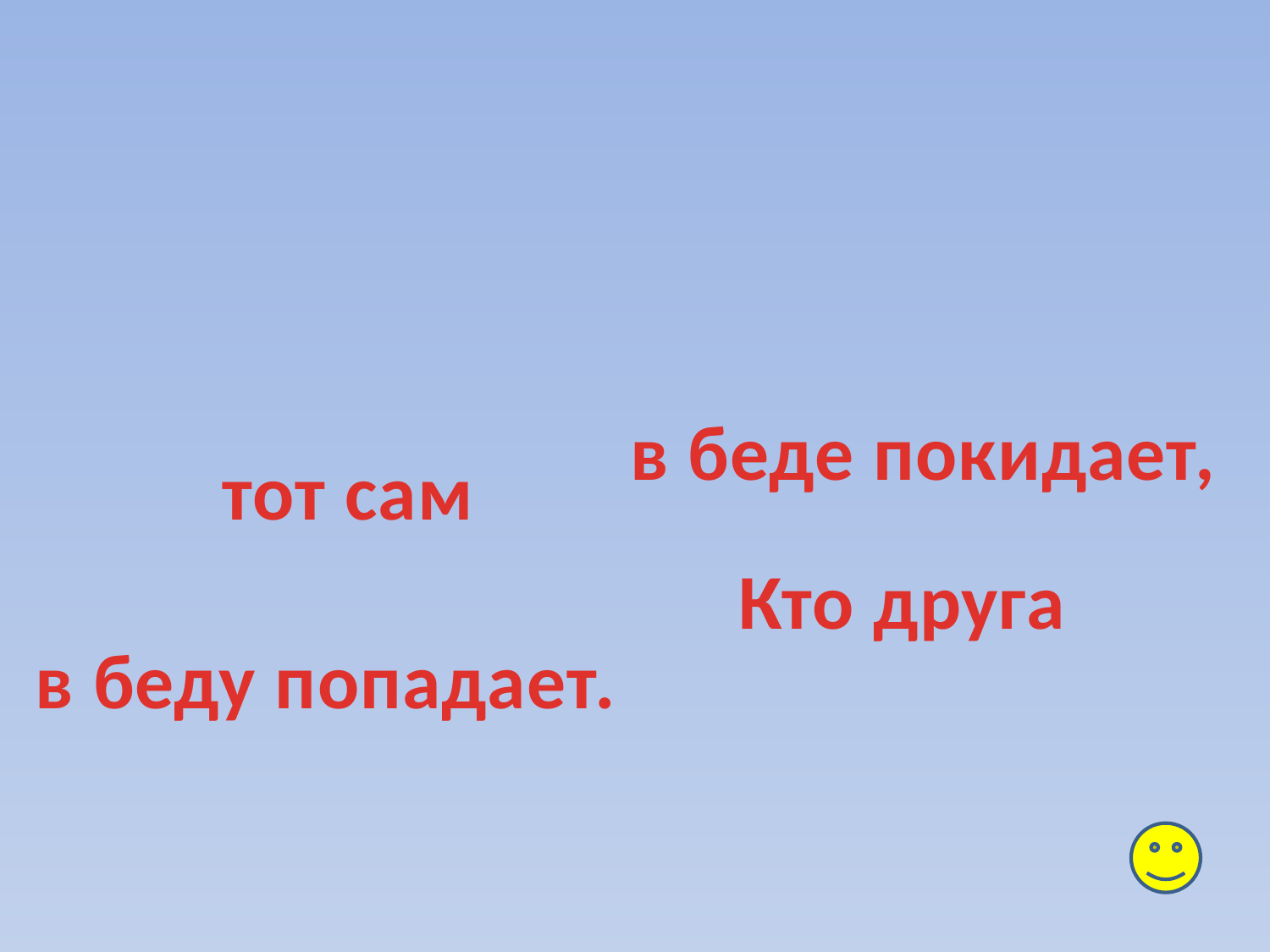

в беде покидает,
тот сам
Кто друга
в беду попадает.